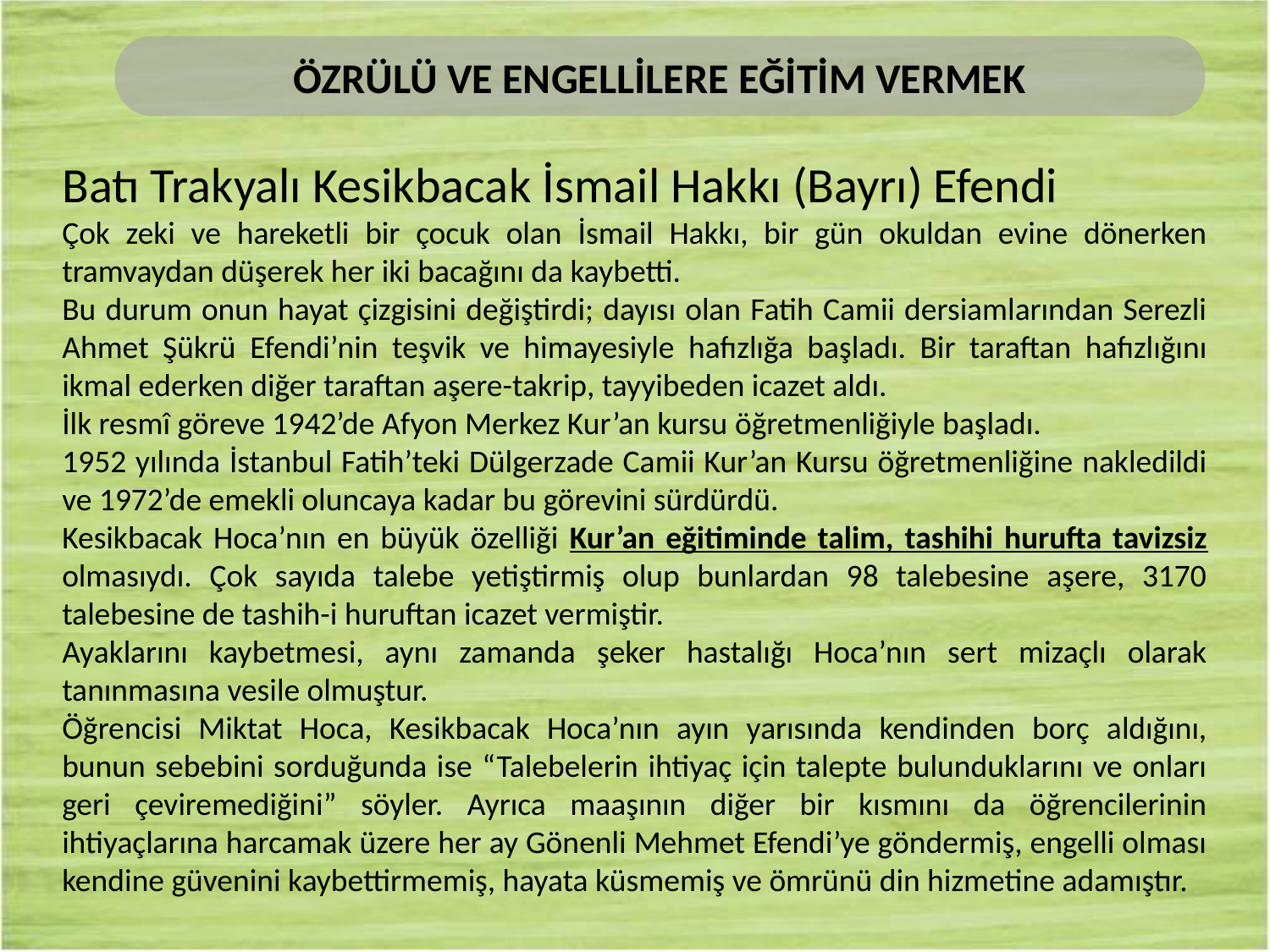

ÖZRÜLÜ VE ENGELLİLERE EĞİTİM VERMEK
Batı Trakyalı Kesikbacak İsmail Hakkı (Bayrı) Efendi
Çok zeki ve hareketli bir çocuk olan İsmail Hakkı, bir gün okuldan evine dönerken tramvaydan düşerek her iki bacağını da kaybetti.
Bu durum onun hayat çizgisini değiştirdi; dayısı olan Fatih Camii dersiamlarından Serezli Ahmet Şükrü Efendi’nin teşvik ve himayesiyle hafızlığa başladı. Bir taraftan hafızlığını ikmal ederken diğer taraftan aşere-takrip, tayyibeden icazet aldı.
İlk resmî göreve 1942’de Afyon Merkez Kur’an kursu öğretmenliğiyle başladı.
1952 yılında İstanbul Fatih’teki Dülgerzade Camii Kur’an Kursu öğretmenliğine nakledildi ve 1972’de emekli oluncaya kadar bu görevini sürdürdü.
Kesikbacak Hoca’nın en büyük özelliği Kur’an eğitiminde talim, tashihi hurufta tavizsiz olmasıydı. Çok sayıda talebe yetiştirmiş olup bunlardan 98 talebesine aşere, 3170 talebesine de tashih-i huruftan icazet vermiştir.
Ayaklarını kaybetmesi, aynı zamanda şeker hastalığı Hoca’nın sert mizaçlı olarak tanınmasına vesile olmuştur.
Öğrencisi Miktat Hoca, Kesikbacak Hoca’nın ayın yarısında kendinden borç aldığını, bunun sebebini sorduğunda ise “Talebelerin ihtiyaç için talepte bulunduklarını ve onları geri çeviremediğini” söyler. Ayrıca maaşının diğer bir kısmını da öğrencilerinin ihtiyaçlarına harcamak üzere her ay Gönenli Mehmet Efendi’ye göndermiş, engelli olması kendine güvenini kaybettirmemiş, hayata küsmemiş ve ömrünü din hizmetine adamıştır.